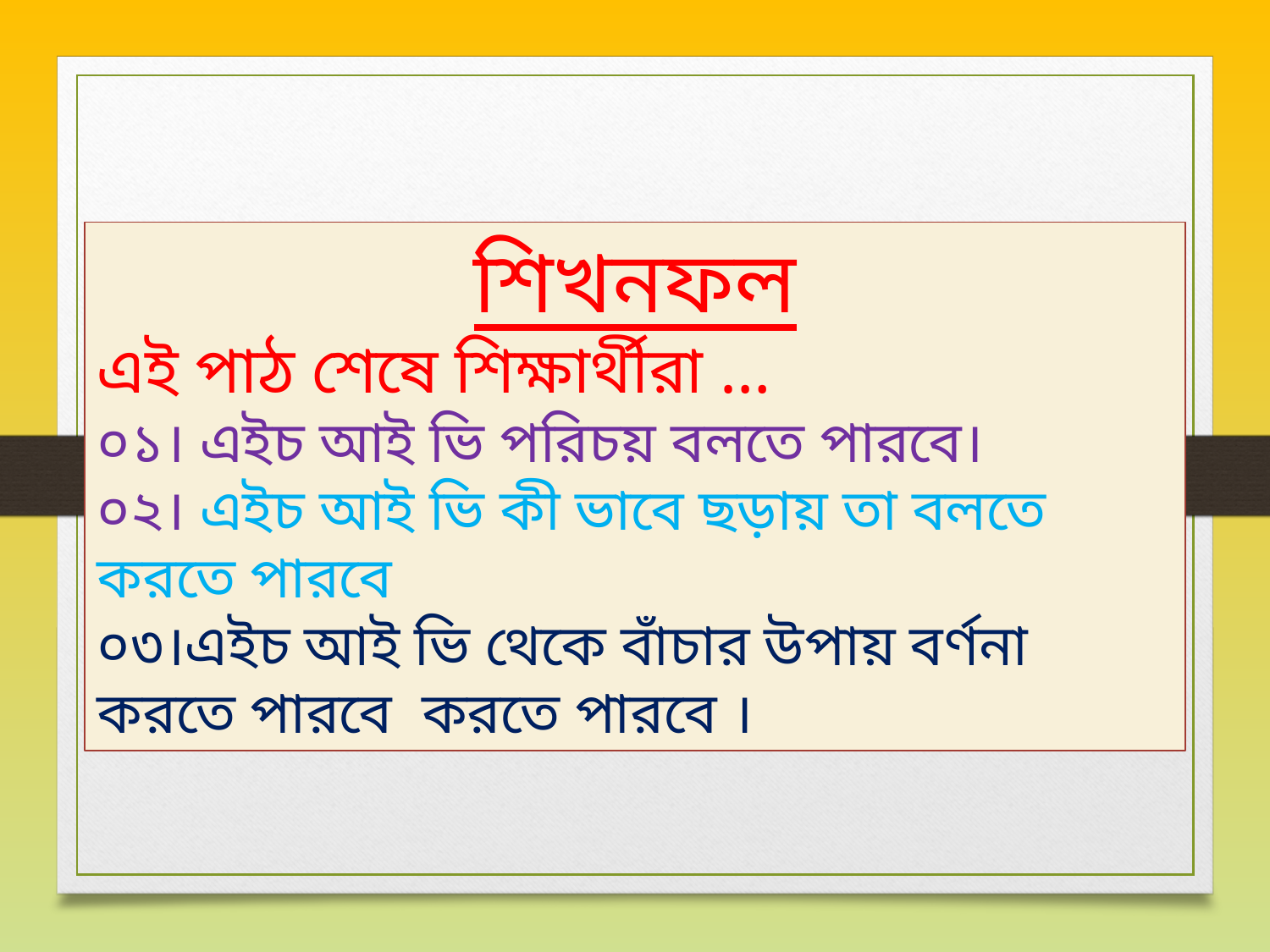

শিখনফল
এই পাঠ শেষে শিক্ষার্থীরা …
০১। এইচ আই ভি পরিচয় বলতে পারবে।
০২। এইচ আই ভি কী ভাবে ছড়ায় তা বলতে করতে পারবে
০৩।এইচ আই ভি থেকে বাঁচার উপায় বর্ণনা করতে পারবে  করতে পারবে ।